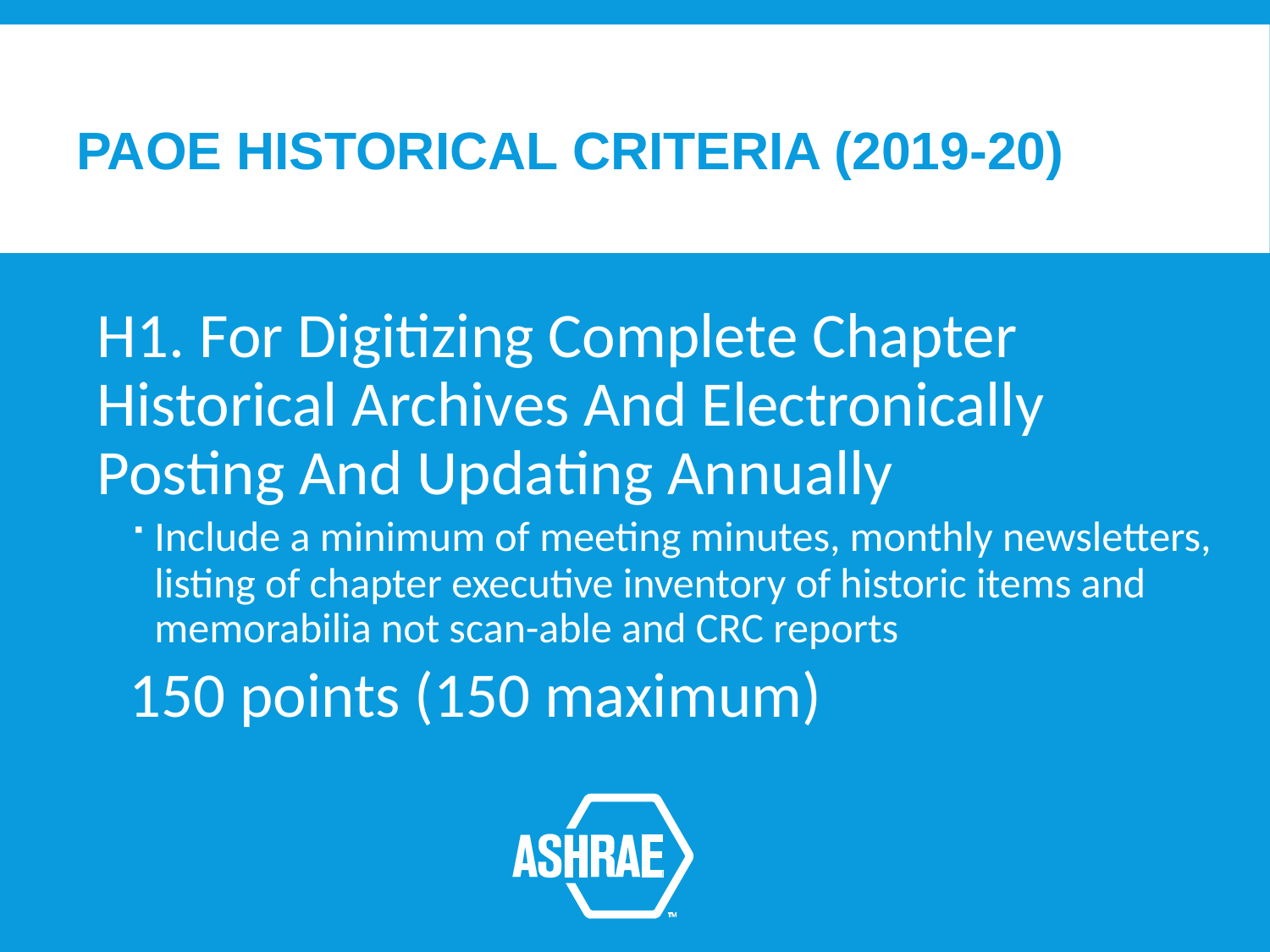

# PAOE HISTORICAL CRITERIA (2019-20)
H1. For Digitizing Complete Chapter  Historical Archives And Electronically Posting And Updating Annually
Include a minimum of meeting minutes, monthly newsletters, listing of chapter executive inventory of historic items and memorabilia not scan-able and CRC reports
150 points (150 maximum)